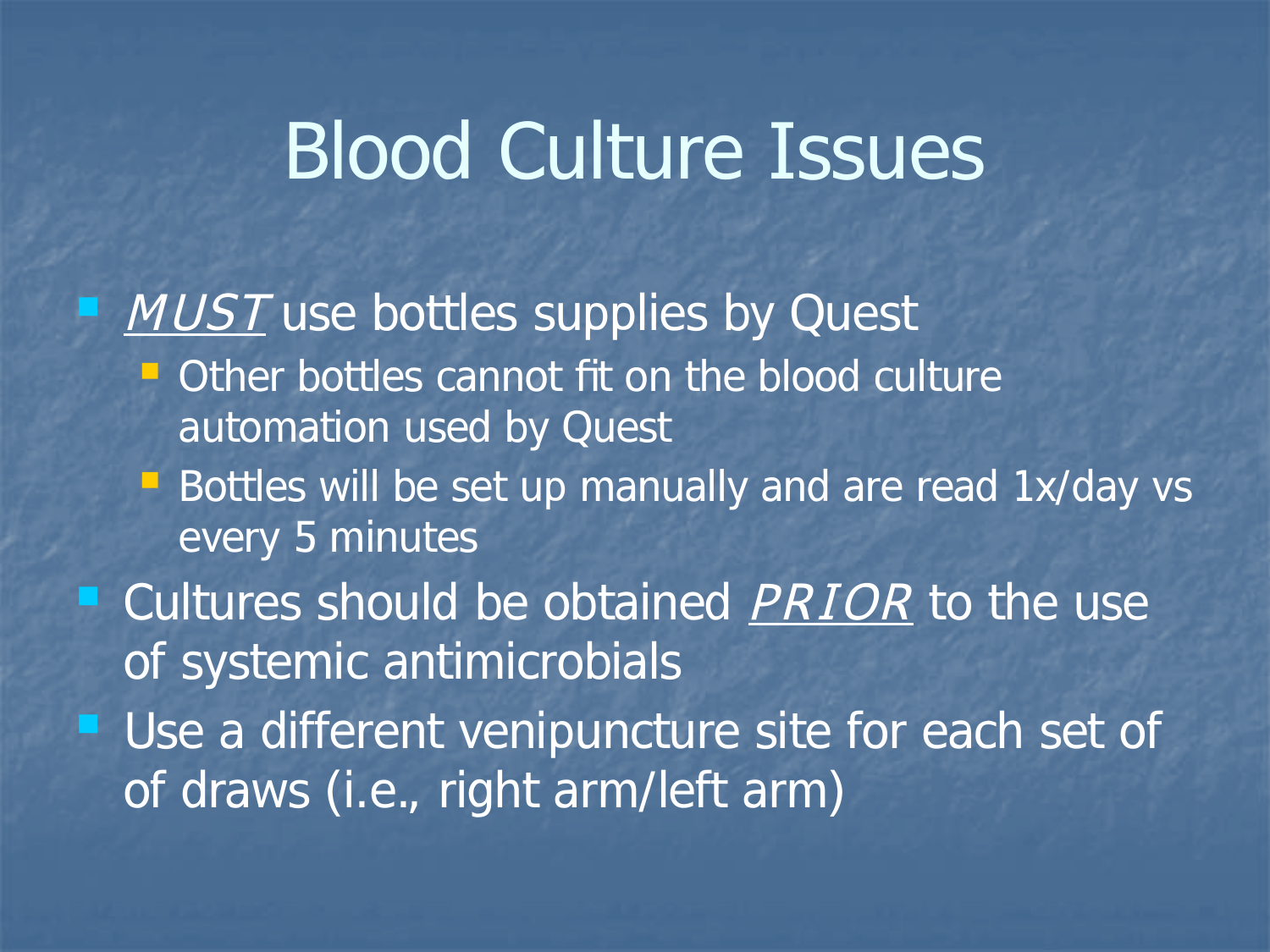

# Blood Culture Issues
MUST use bottles supplies by Quest
Other bottles cannot fit on the blood culture automation used by Quest
Bottles will be set up manually and are read 1x/day vs every 5 minutes
Cultures should be obtained PRIOR to the use of systemic antimicrobials
Use a different venipuncture site for each set of of draws (i.e., right arm/left arm)